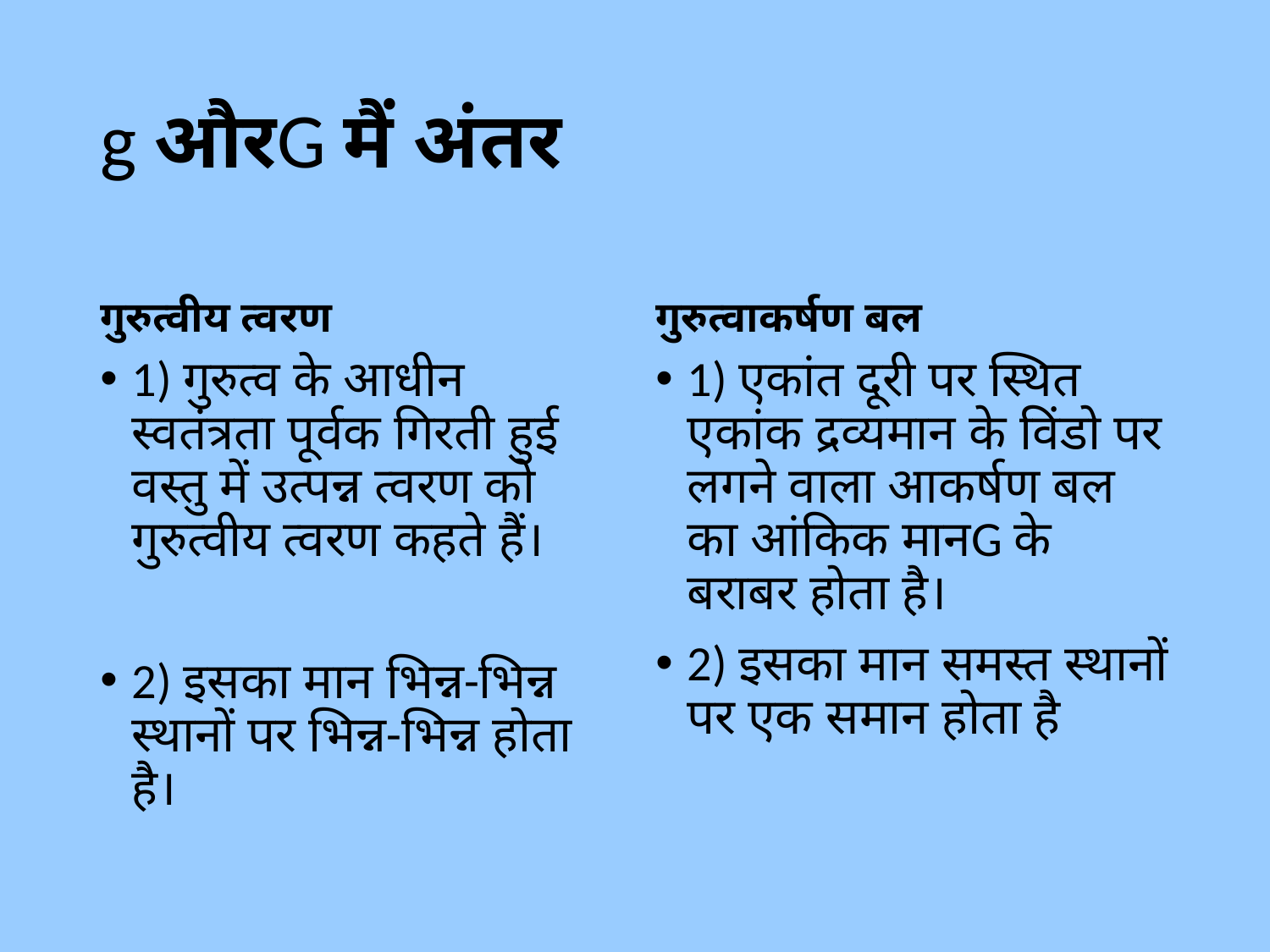

# g औरG मैं अंतर
गुरुत्वीय त्वरण
गुरुत्वाकर्षण बल
1) गुरुत्व के आधीन स्वतंत्रता पूर्वक गिरती हुई वस्तु में उत्पन्न त्वरण को गुरुत्वीय त्वरण कहते हैं।

2) इसका मान भिन्न-भिन्न स्थानों पर भिन्न-भिन्न होता है।
1) एकांत दूरी पर स्थित एकांक द्रव्यमान के विंडो पर लगने वाला आकर्षण बल का आंकिक मानG के बराबर होता है।
2) इसका मान समस्त स्थानों पर एक समान होता है